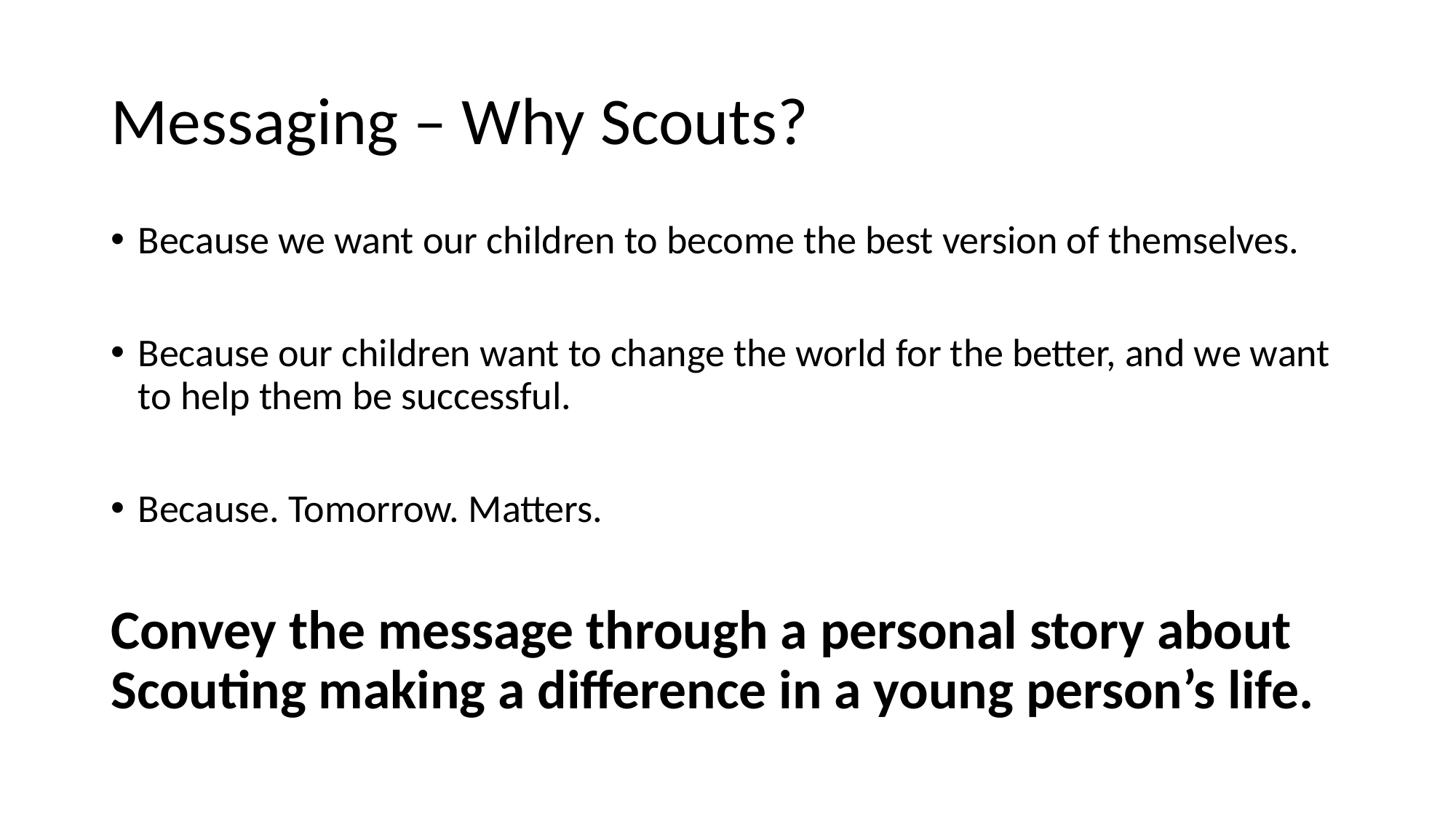

# Messaging – Why Scouts?

Because we want our children to become the best version of themselves.

Because our children want to change the world for the better, and we want to help them be successful.

Because. Tomorrow. Matters.

Convey the message through a personal story about Scouting making a difference in a young person’s life.